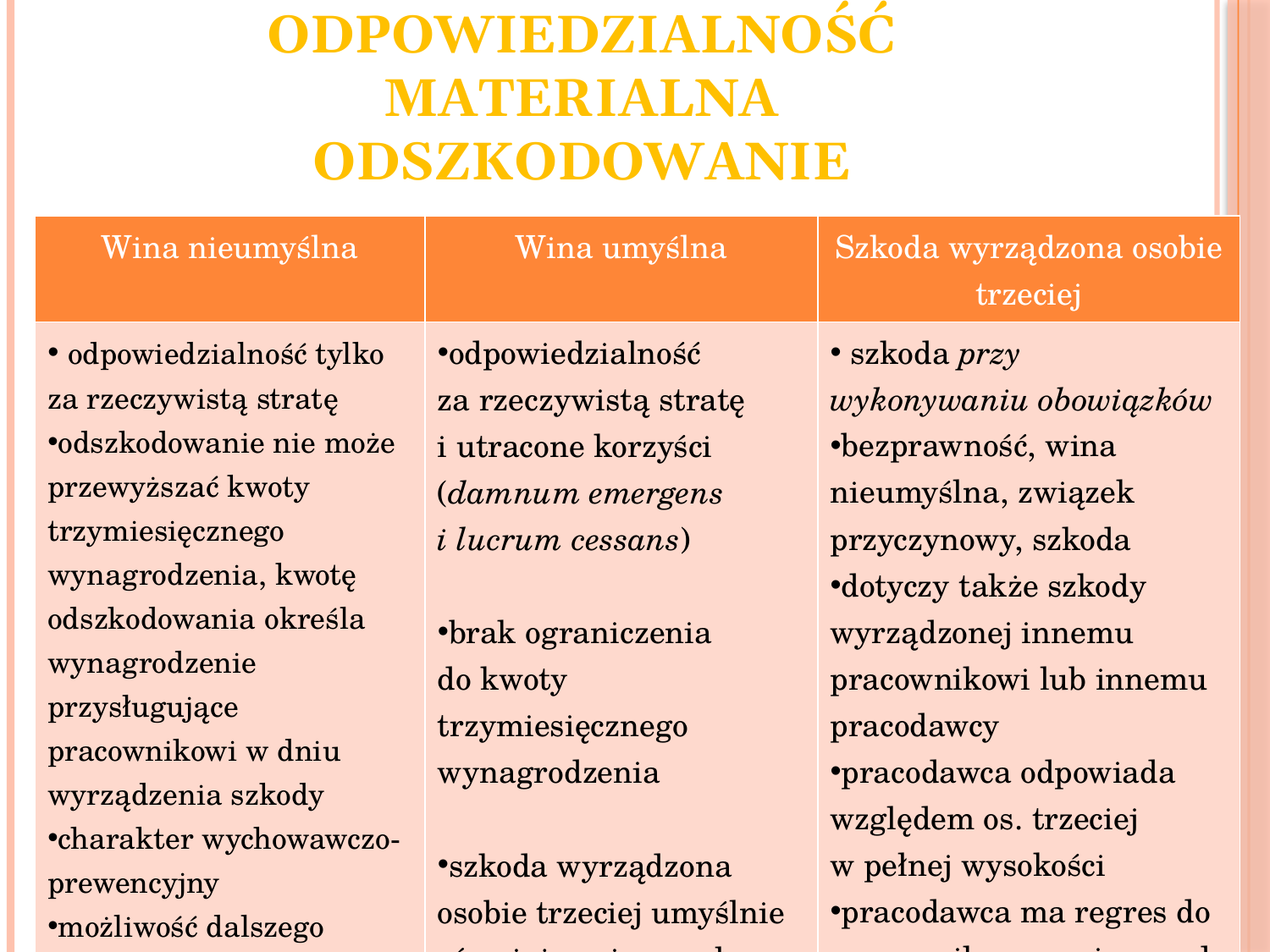

# Odpowiedzialność materialna odszkodowanie
| Wina nieumyślna | Wina umyślna | Szkoda wyrządzona osobie trzeciej |
| --- | --- | --- |
| odpowiedzialność tylko za rzeczywistą stratę odszkodowanie nie może przewyższać kwoty trzymiesięcznego wynagrodzenia, kwotę odszkodowania określa wynagrodzenie przysługujące pracownikowi w dniu wyrządzenia szkody charakter wychowawczo-prewencyjny możliwość dalszego obniżenia odszkodowania na podstawie ugody | odpowiedzialność za rzeczywistą stratę i utracone korzyści (damnum emergens i lucrum cessans) brak ograniczenia do kwoty trzymiesięcznego wynagrodzenia szkoda wyrządzona osobie trzeciej umyślnie również pociąga pełną odpowiedzialność | szkoda przy wykonywaniu obowiązków bezprawność, wina nieumyślna, związek przyczynowy, szkoda dotyczy także szkody wyrządzonej innemu pracownikowi lub innemu pracodawcy pracodawca odpowiada względem os. trzeciej w pełnej wysokości pracodawca ma regres do pracownika ograniczony do kwoty trzymiesięcznego wynagrodzenia |